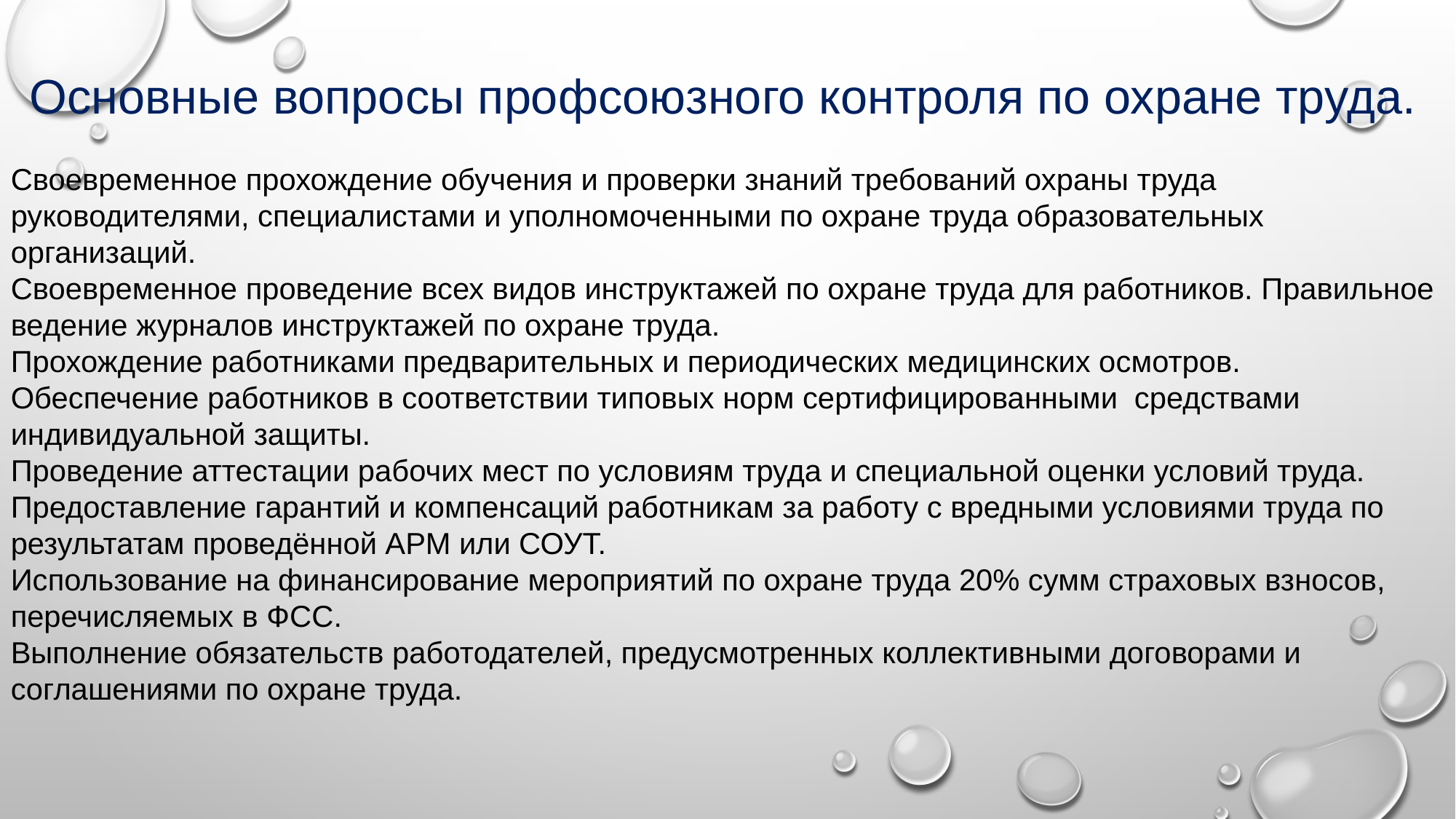

Основные вопросы профсоюзного контроля по охране труда.

Своевременное прохождение обучения и проверки знаний требований охраны труда руководителями, специалистами и уполномоченными по охране труда образовательных организаций.
Своевременное проведение всех видов инструктажей по охране труда для работников. Правильное ведение журналов инструктажей по охране труда.
Прохождение работниками предварительных и периодических медицинских осмотров.
Обеспечение работников в соответствии типовых норм сертифицированными  средствами индивидуальной защиты.
Проведение аттестации рабочих мест по условиям труда и специальной оценки условий труда.
Предоставление гарантий и компенсаций работникам за работу с вредными условиями труда по результатам проведённой АРМ или СОУТ.
Использование на финансирование мероприятий по охране труда 20% сумм страховых взносов, перечисляемых в ФСС.
Выполнение обязательств работодателей, предусмотренных коллективными договорами и соглашениями по охране труда.